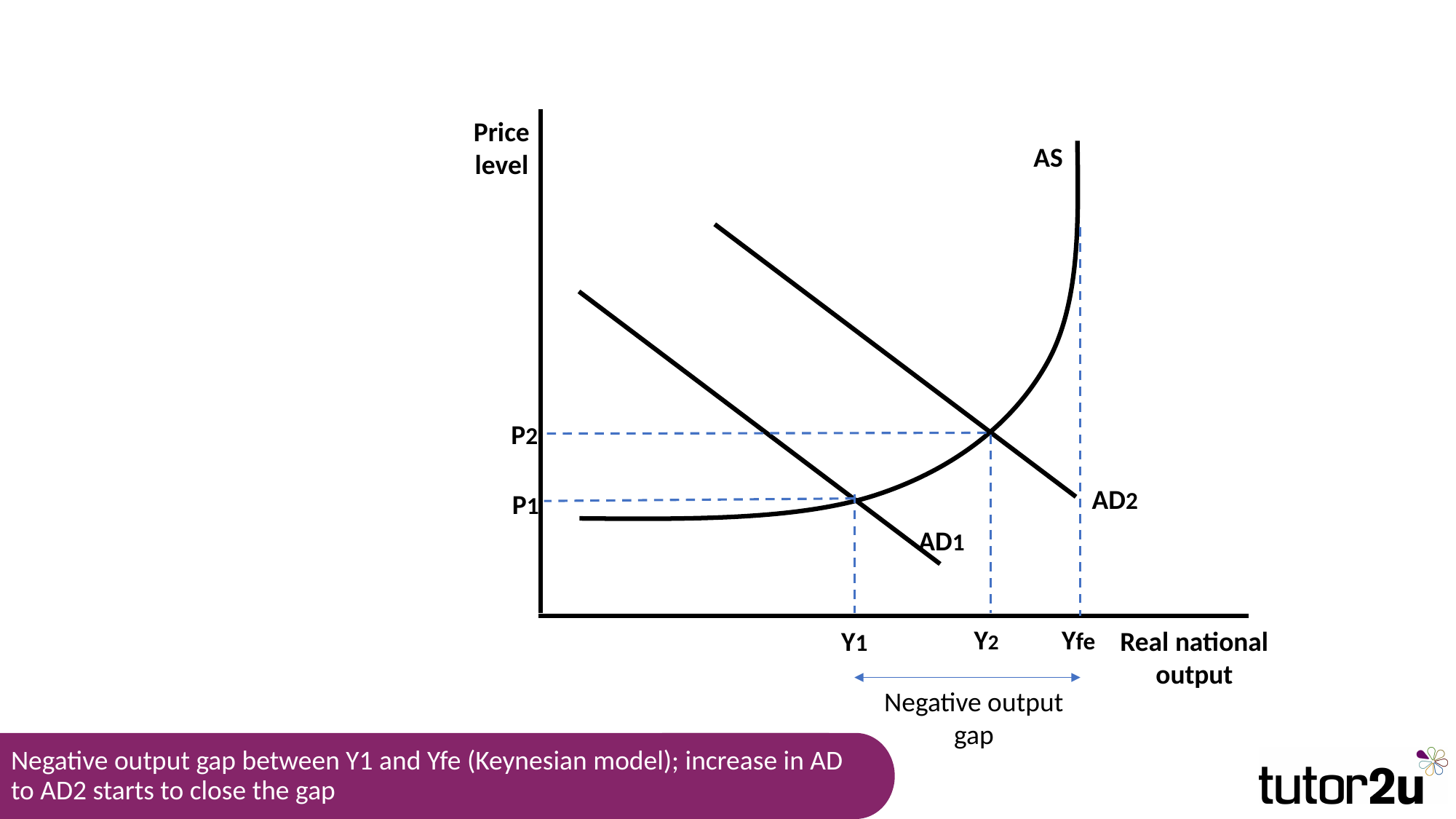

Price level
AS

P2
AD2
P1
AD1
Y2
Yfe
Y1
Real national output
Negative output gap
# Negative output gap between Y1 and Yfe (Keynesian model); increase in AD to AD2 starts to close the gap